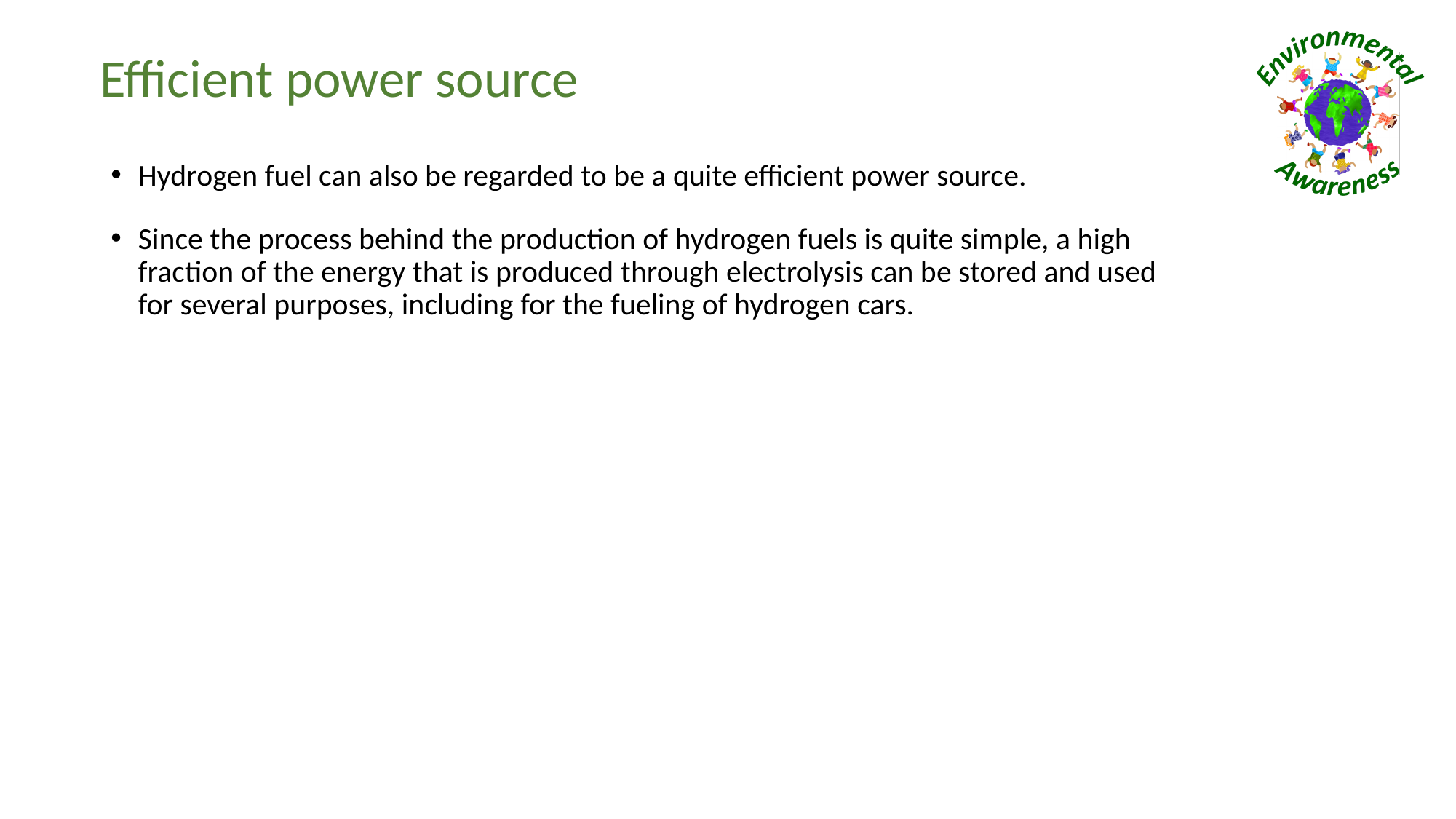

# Efficient power source
Hydrogen fuel can also be regarded to be a quite efficient power source.
Since the process behind the production of hydrogen fuels is quite simple, a high fraction of the energy that is produced through electrolysis can be stored and used for several purposes, including for the fueling of hydrogen cars.